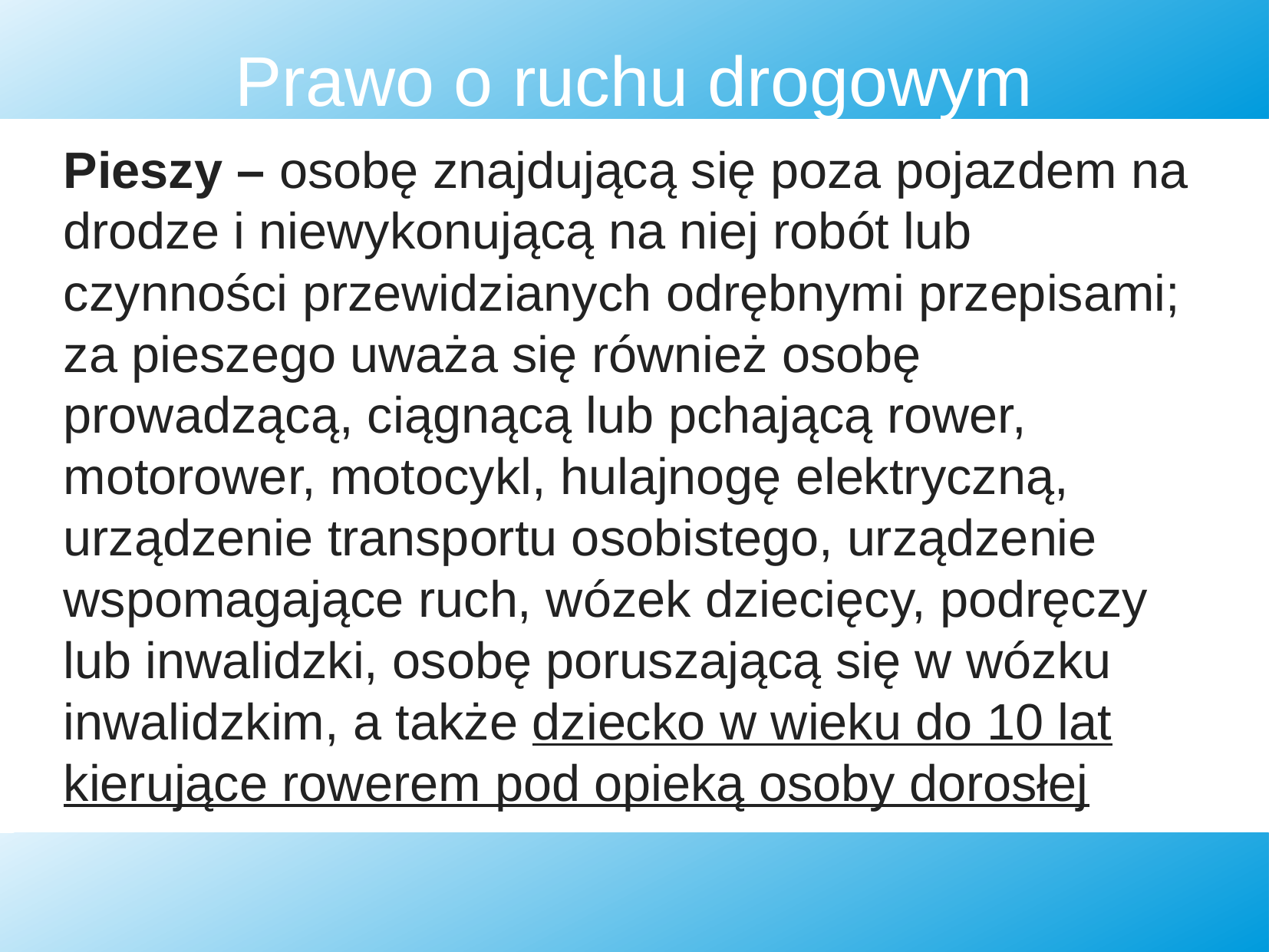

Prawo o ruchu drogowym
Pieszy – osobę znajdującą się poza pojazdem na drodze i niewykonującą na niej robót lub czynności przewidzianych odrębnymi przepisami; za pieszego uważa się również osobę prowadzącą, ciągnącą lub pchającą rower, motorower, motocykl, hulajnogę elektryczną, urządzenie transportu osobistego, urządzenie wspomagające ruch, wózek dziecięcy, podręczy lub inwalidzki, osobę poruszającą się w wózku inwalidzkim, a także dziecko w wieku do 10 lat kierujące rowerem pod opieką osoby dorosłej